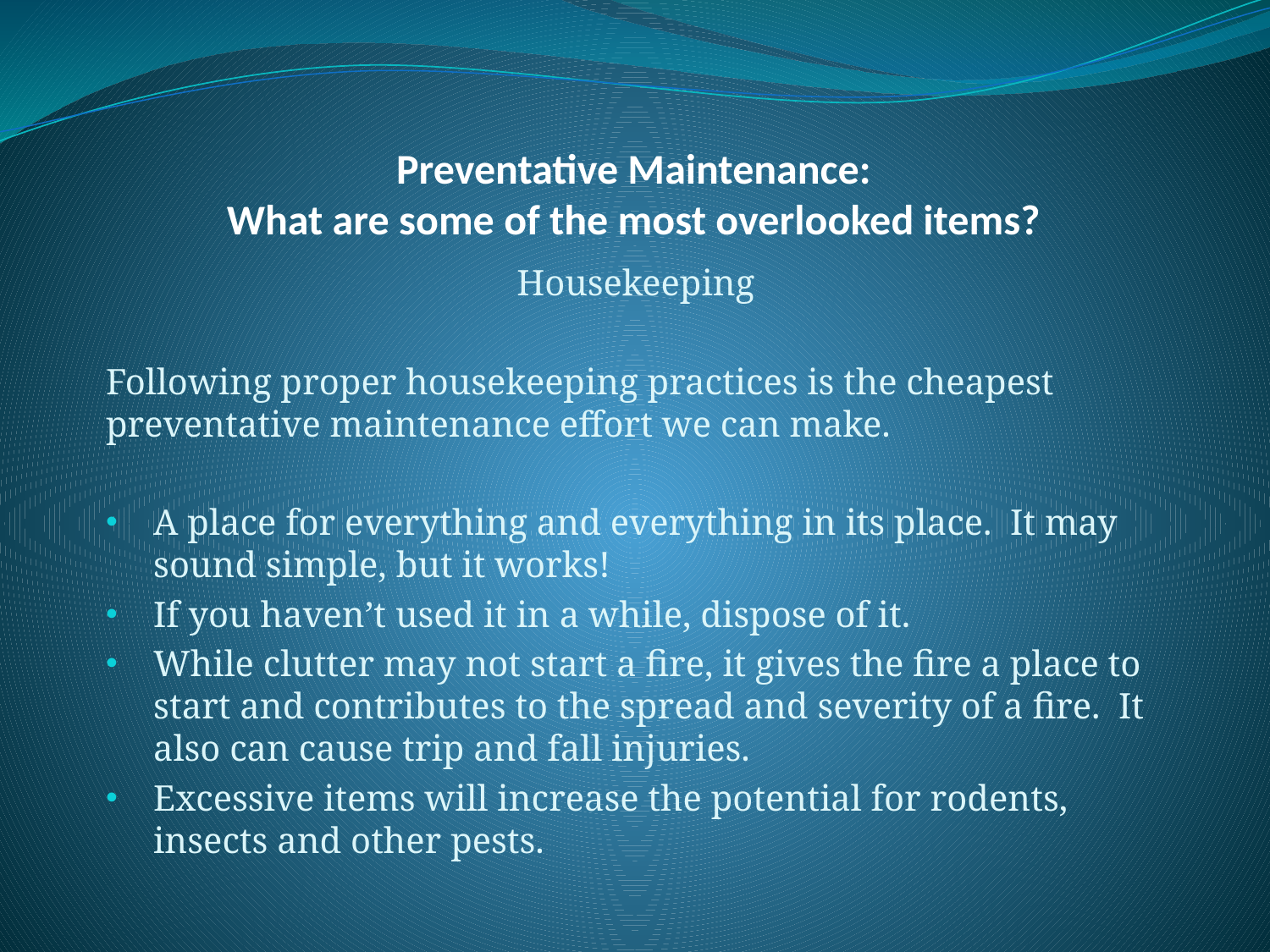

# Preventative Maintenance: What are some of the most overlooked items?
Housekeeping

Following proper housekeeping practices is the cheapest preventative maintenance effort we can make.

A place for everything and everything in its place.  It may sound simple, but it works!
If you haven’t used it in a while, dispose of it.
While clutter may not start a fire, it gives the fire a place to start and contributes to the spread and severity of a fire.  It also can cause trip and fall injuries.
Excessive items will increase the potential for rodents, insects and other pests.